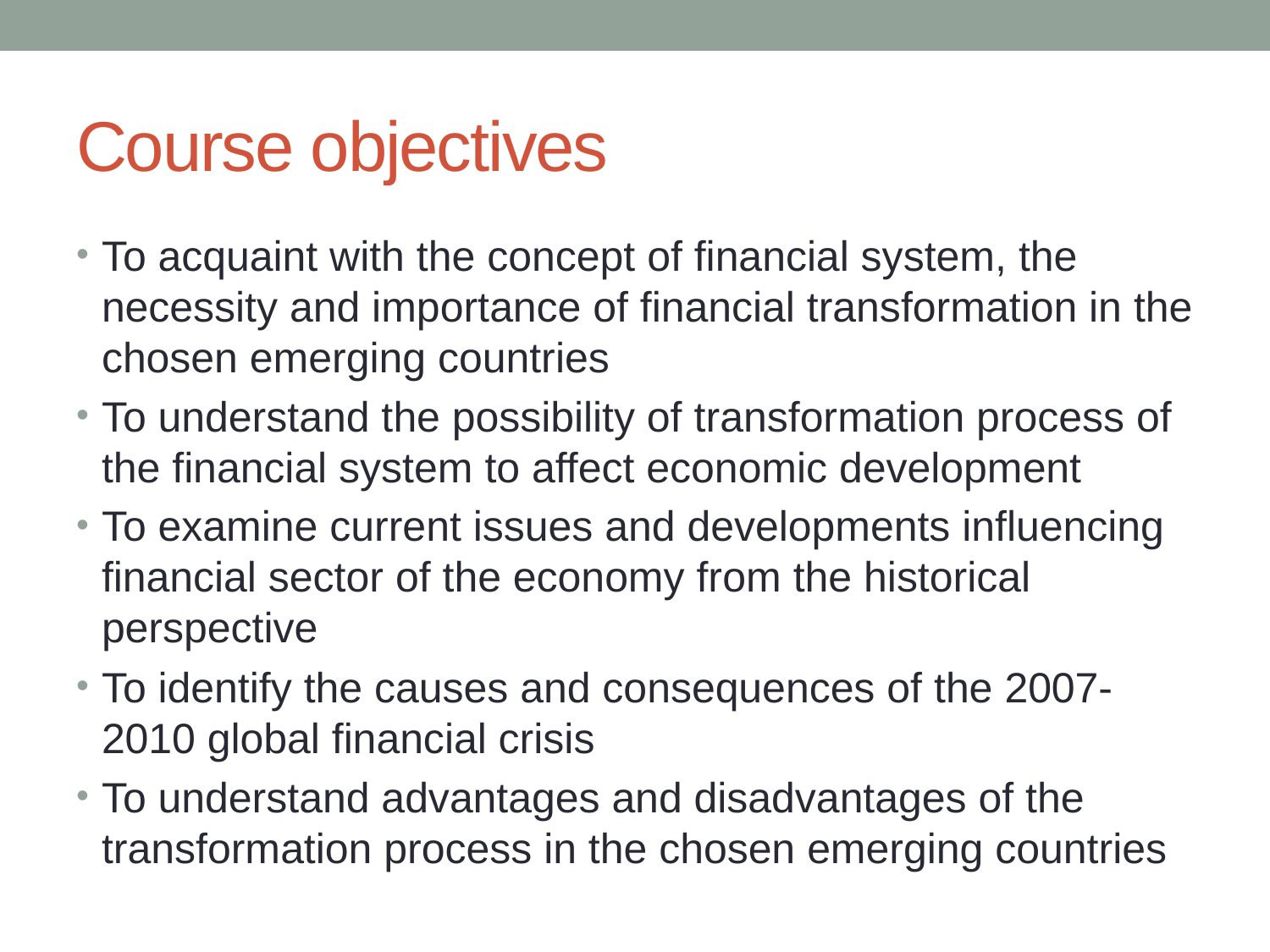

# Course objectives
To acquaint with the concept of financial system, the necessity and importance of financial transformation in the chosen emerging countries
To understand the possibility of transformation process of the financial system to affect economic development
To examine current issues and developments influencing financial sector of the economy from the historical perspective
To identify the causes and consequences of the 2007-2010 global financial crisis
To understand advantages and disadvantages of the transformation process in the chosen emerging countries